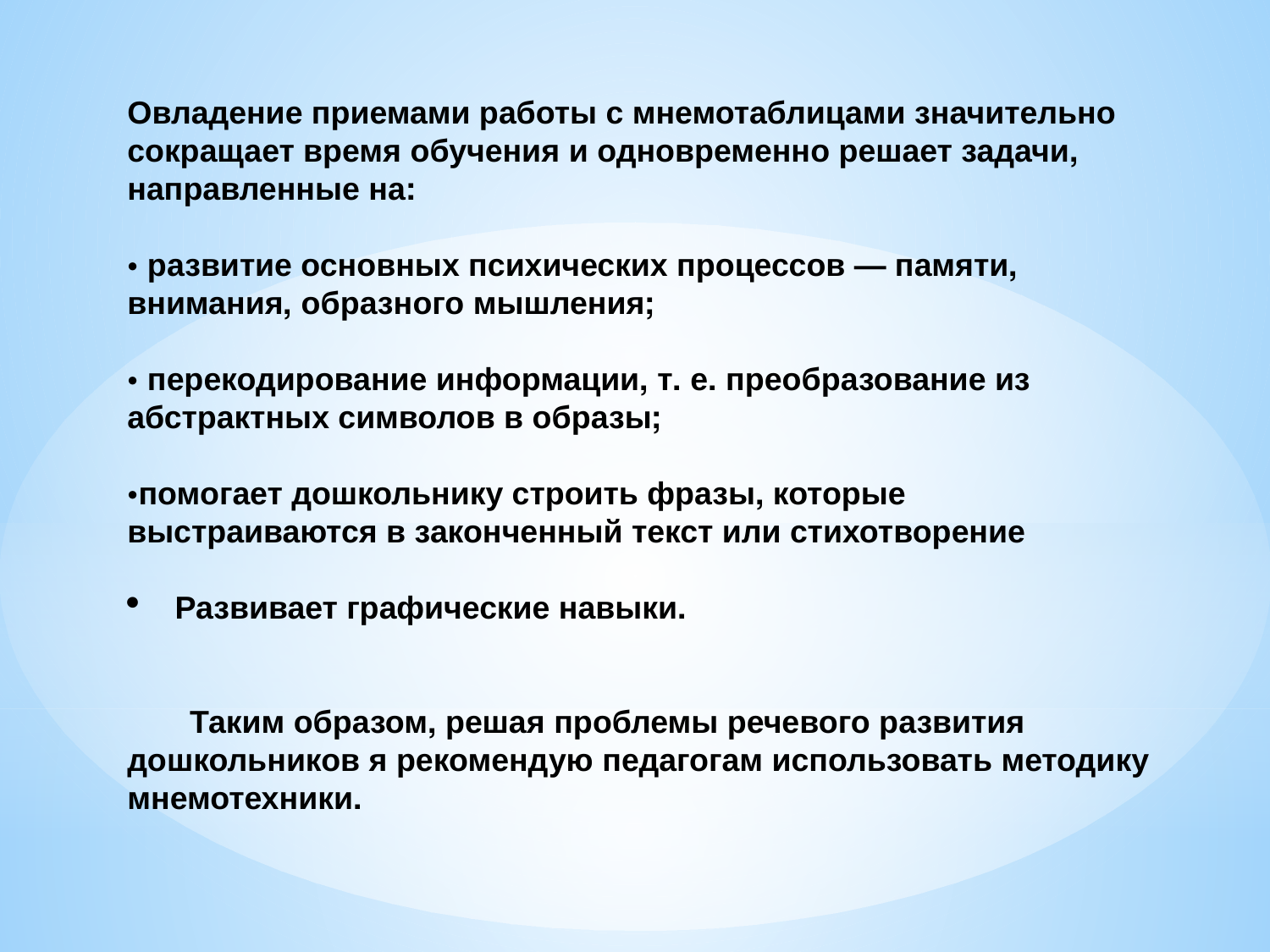

Овладение приемами работы с мнемотаблицами значительно сокращает время обучения и одновременно решает задачи, направленные на:
• развитие основных психических процессов — памяти,
внимания, образного мышления;
• перекодирование информации, т. е. преобразование из абстрактных символов в образы;
•помогает дошкольнику строить фразы, которые выстраиваются в законченный текст или стихотворение

Развивает графические навыки.

Таким образом, решая проблемы речевого развития дошкольников я рекомендую педагогам использовать методику мнемотехники.